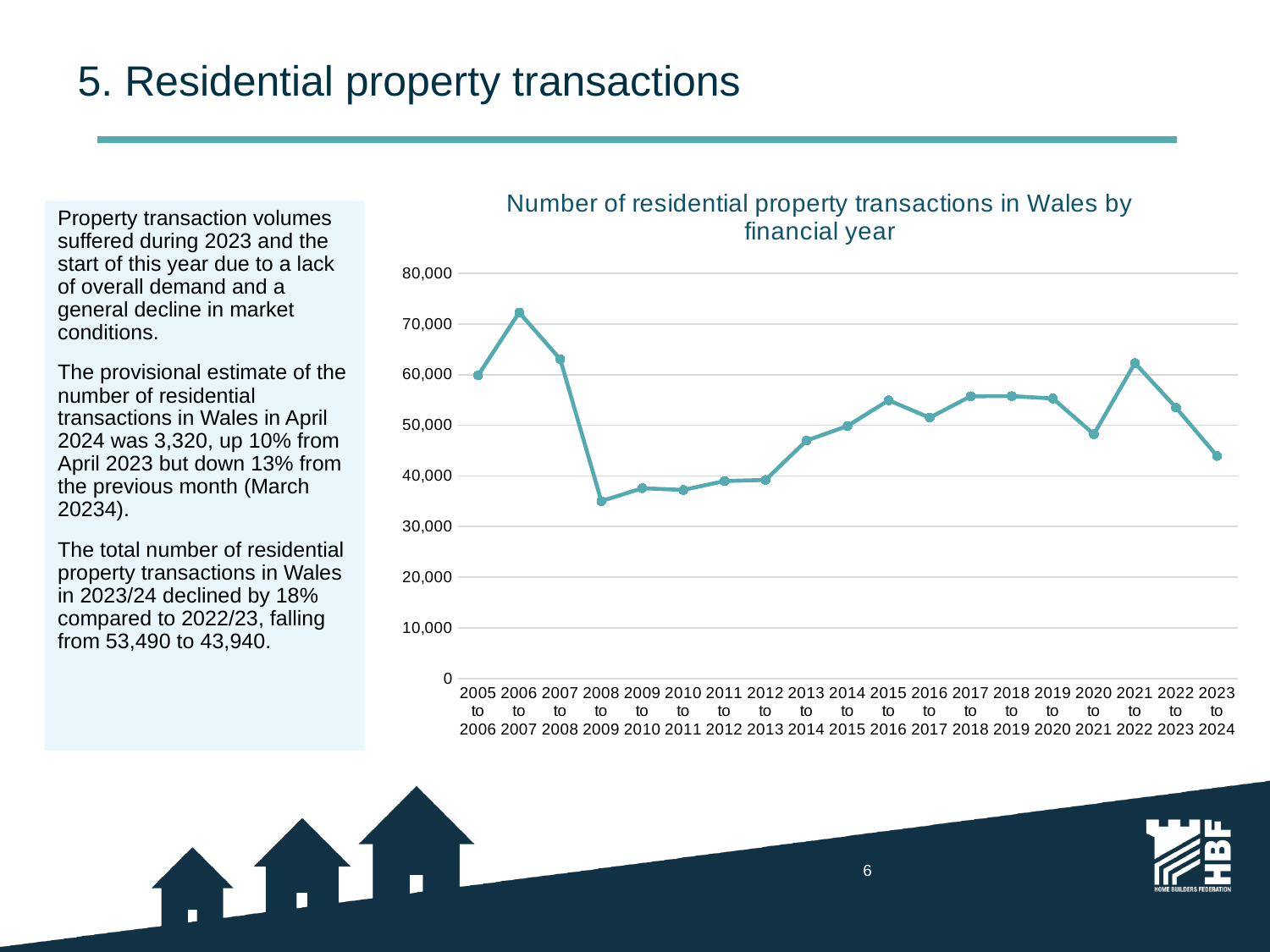

# 5. Residential property transactions

### Chart: Number of residential property transactions in Wales by financial year

| Category |  |
|---|---|
| 2005 to 2006 | 59880.0 |
| 2006 to 2007 | 72290.0 |
| 2007 to 2008 | 63050.0 |
| 2008 to 2009 | 35030.0 |
| 2009 to 2010 | 37580.0 |
| 2010 to 2011 | 37230.0 |
| 2011 to 2012 | 38990.0 |
| 2012 to 2013 | 39210.0 |
| 2013 to 2014 | 46990.0 |
| 2014 to 2015 | 49880.0 |
| 2015 to 2016 | 54940.0 |
| 2016 to 2017 | 51510.0 |
| 2017 to 2018 | 55750.0 |
| 2018 to 2019 | 55760.0 |
| 2019 to 2020 | 55300.0 |
| 2020 to 2021 | 48250.0 |
| 2021 to 2022 | 62290.0 |
| 2022 to 2023 | 53490.0 |
| 2023 to 2024 | 43940.0 |
Property transaction volumes suffered during 2023 and the start of this year due to a lack of overall demand and a general decline in market conditions.
The provisional estimate of the number of residential transactions in Wales in April 2024 was 3,320, up 10% from April 2023 but down 13% from the previous month (March 20234).
The total number of residential property transactions in Wales in 2023/24 declined by 18% compared to 2022/23, falling from 53,490 to 43,940.